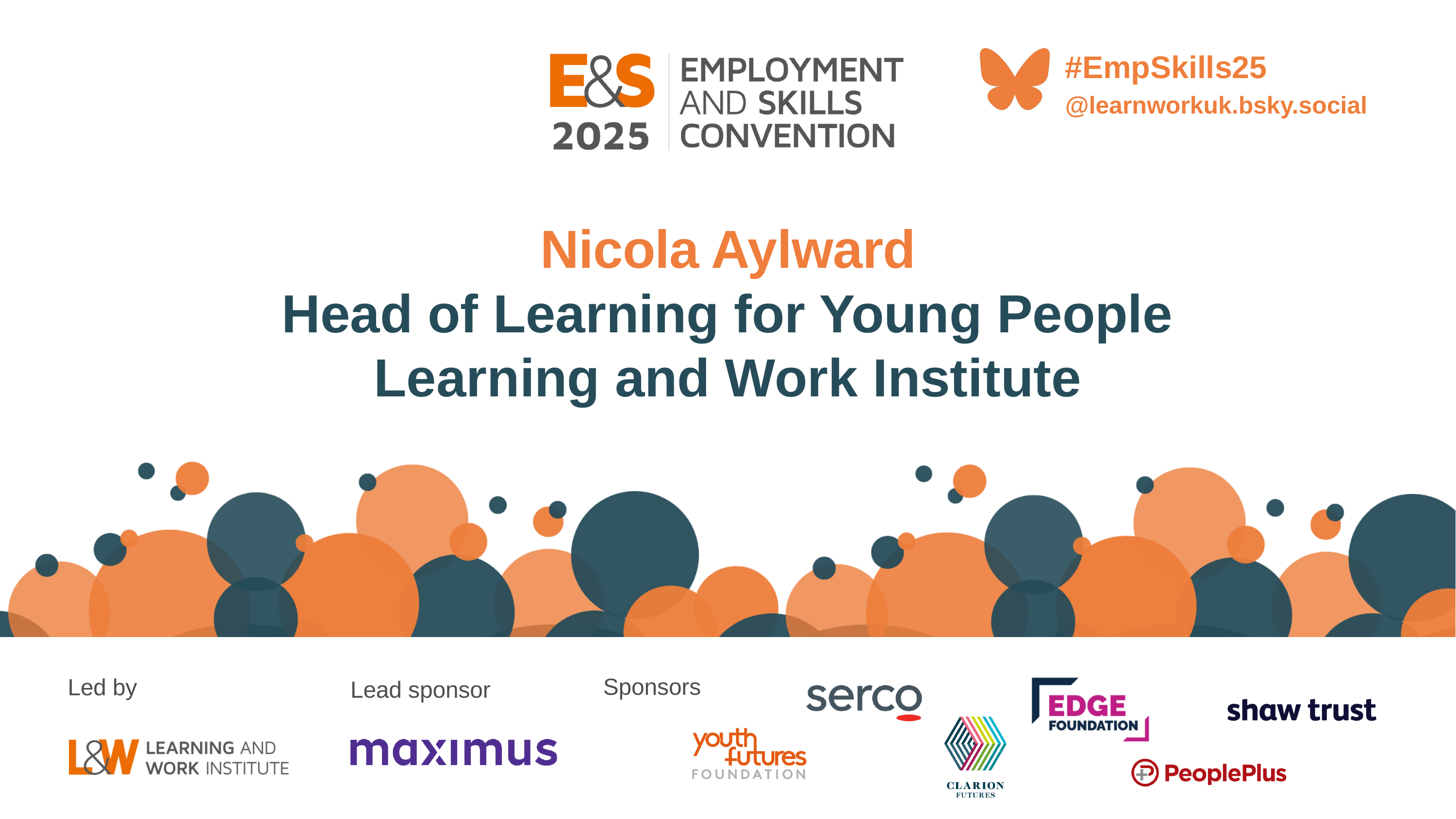

#EmpSkills25
@learnworkuk.bsky.social
Nicola Aylward
Head of Learning for Young People
Learning and Work Institute

Sponsors
Led by
Lead sponsor